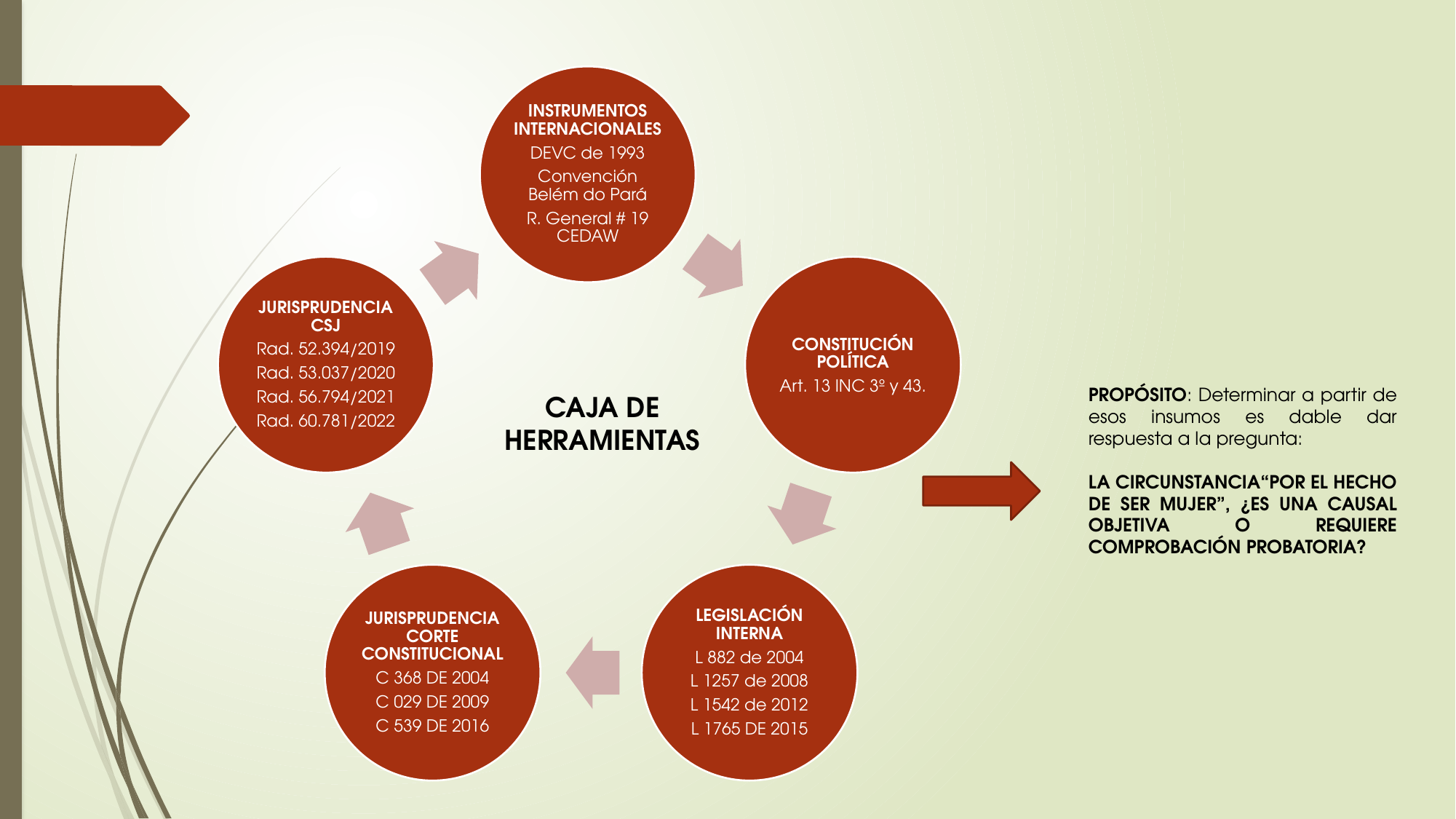

INSTRUMENTOS INTERNACIONALES
DEVC de 1993
Convención Belém do Pará
R. General # 19 CEDAW

CONSTITUCIÓN POLÍTICA
Art. 13 INC 3º y 43.

LEGISLACIÓN INTERNA
L 882 de 2004
L 1257 de 2008
L 1542 de 2012
L 1765 DE 2015

JURISPRUDENCIA CORTE CONSTITUCIONAL
C 368 DE 2004
C 029 DE 2009
C 539 DE 2016

JURISPRUDENCIA CSJ
Rad. 52.394/2019
Rad. 53.037/2020
Rad. 56.794/2021
Rad. 60.781/2022

PROPÓSITO: Determinar a partir de esos insumos es dable dar respuesta a la pregunta:

LA CIRCUNSTANCIA“POR EL HECHO DE SER MUJER”, ¿ES UNA CAUSAL OBJETIVA O REQUIERE COMPROBACIÓN PROBATORIA?

CAJA DE HERRAMIENTAS